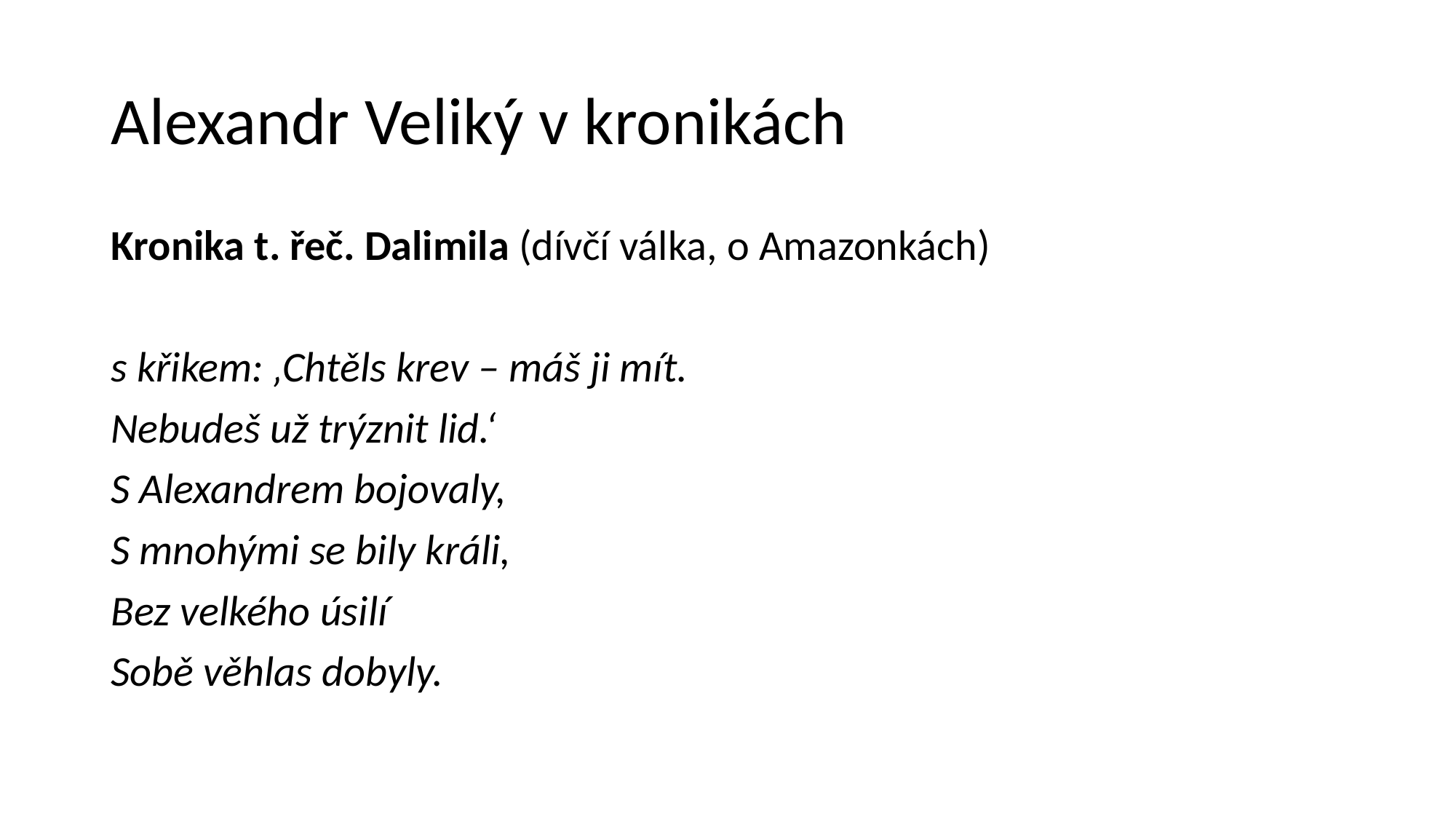

# Alexandr Veliký v kronikách
Kronika t. řeč. Dalimila (dívčí válka, o Amazonkách)

s křikem: ‚Chtěls krev – máš ji mít.
Nebudeš už trýznit lid.‘
S Alexandrem bojovaly,
S mnohými se bily králi,
Bez velkého úsilí
Sobě věhlas dobyly.